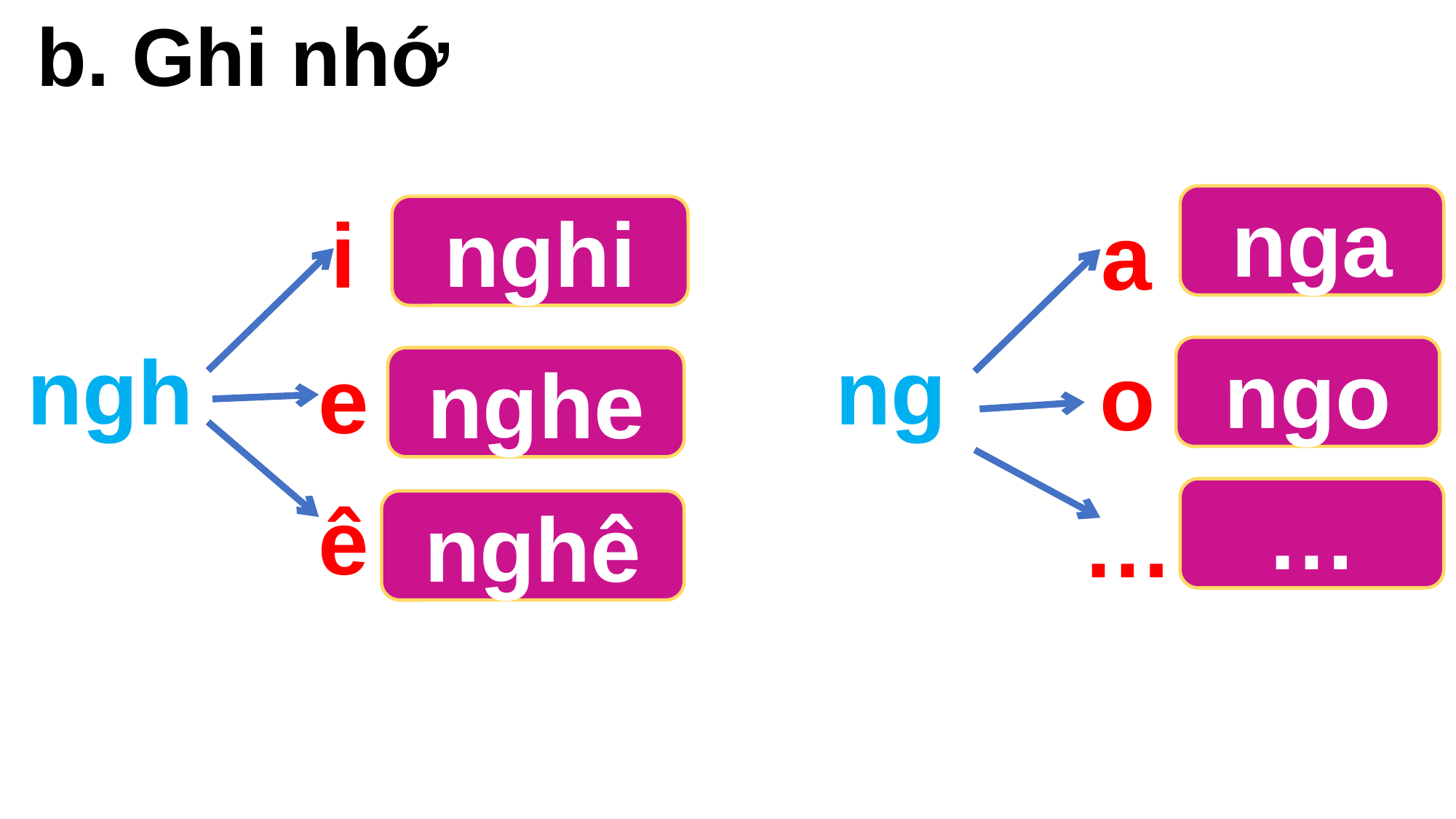

b. Ghi nhớ
nga
i
 a
nghi
ngh
ng
o
e
ngo
nghe
ê
…
…
nghê